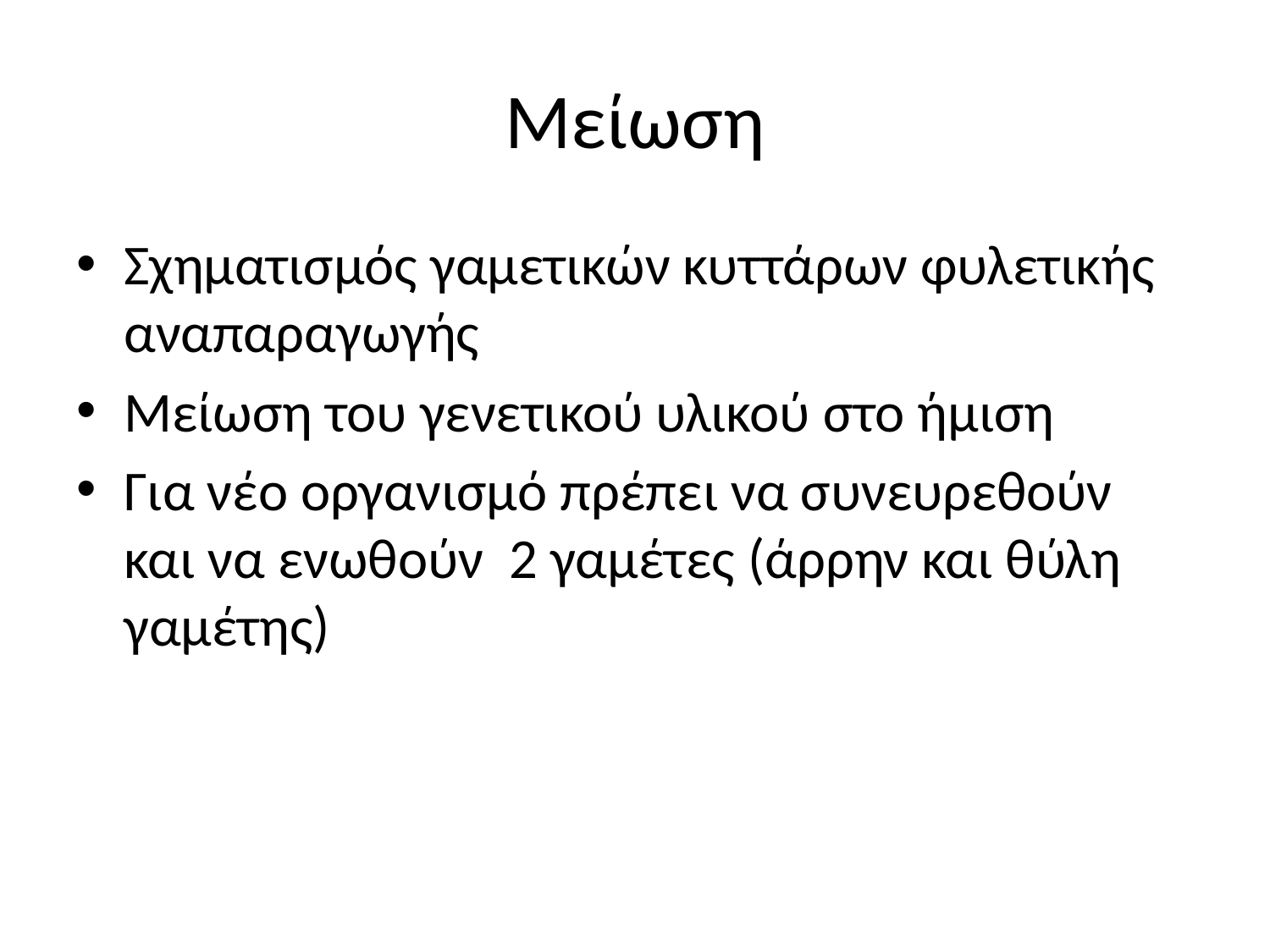

# Μείωση
Σχηματισμός γαμετικών κυττάρων φυλετικής αναπαραγωγής
Μείωση του γενετικού υλικού στο ήμιση
Για νέο οργανισμό πρέπει να συνευρεθούν και να ενωθούν  2 γαμέτες (άρρην και θύλη γαμέτης)